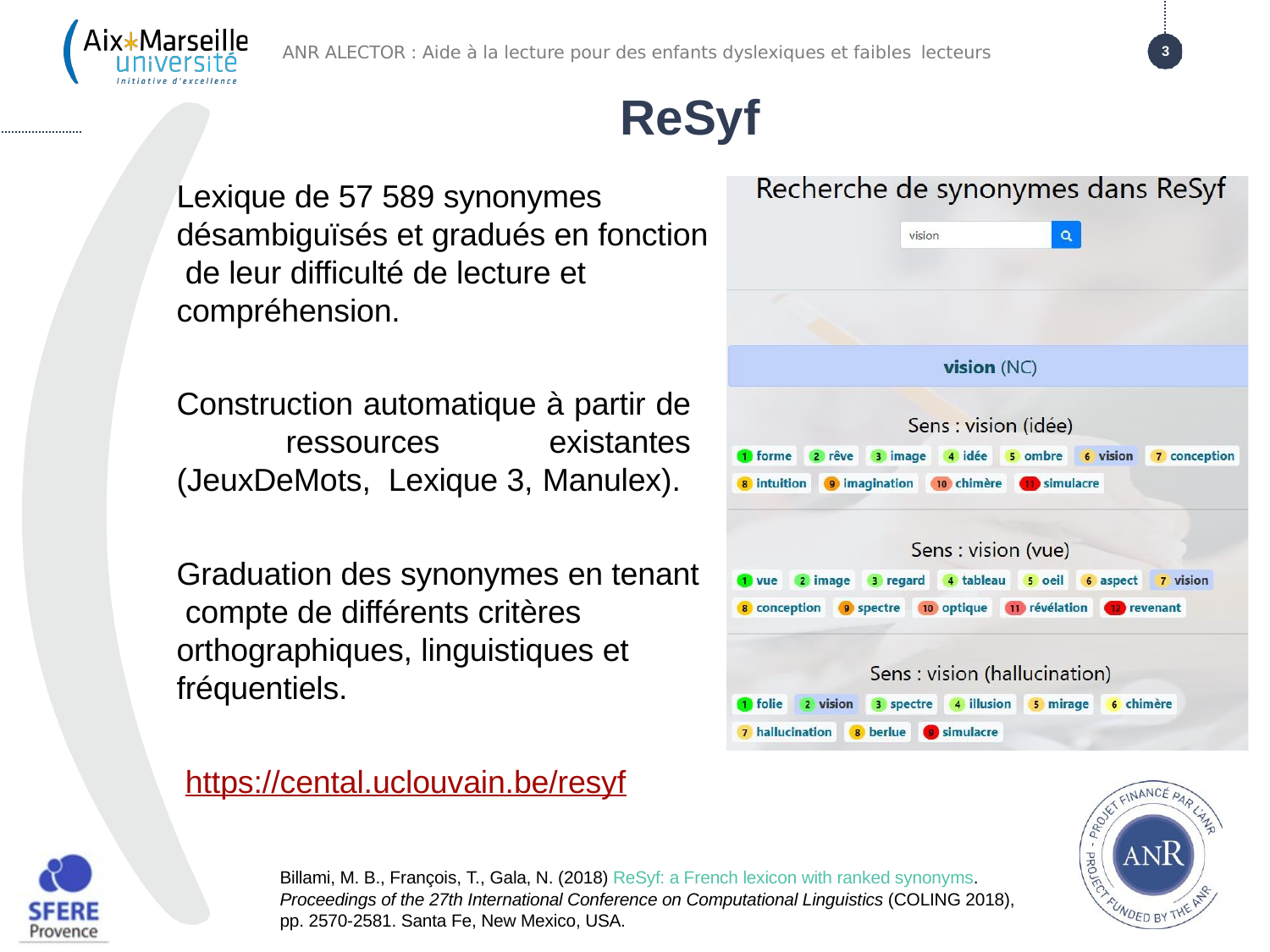

ANR ALECTOR : Aide à la lecture pour des enfants dyslexiques et faibles lecteurs
3
ReSyf

Lexique de 57 589 synonymes  désambiguïsés et gradués en fonction  de leur difficulté de lecture et  compréhension.

Construction automatique à partir de  ressources existantes (JeuxDeMots,  Lexique 3, Manulex).

Graduation des synonymes en tenant  compte de différents critères  orthographiques, linguistiques et  fréquentiels.

https://cental.uclouvain.be/resyf

Billami, M. B., François, T., Gala, N. (2018) ReSyf: a French lexicon with ranked synonyms.  Proceedings of the 27th International Conference on Computational Linguistics (COLING 2018),  pp. 2570-2581. Santa Fe, New Mexico, USA.